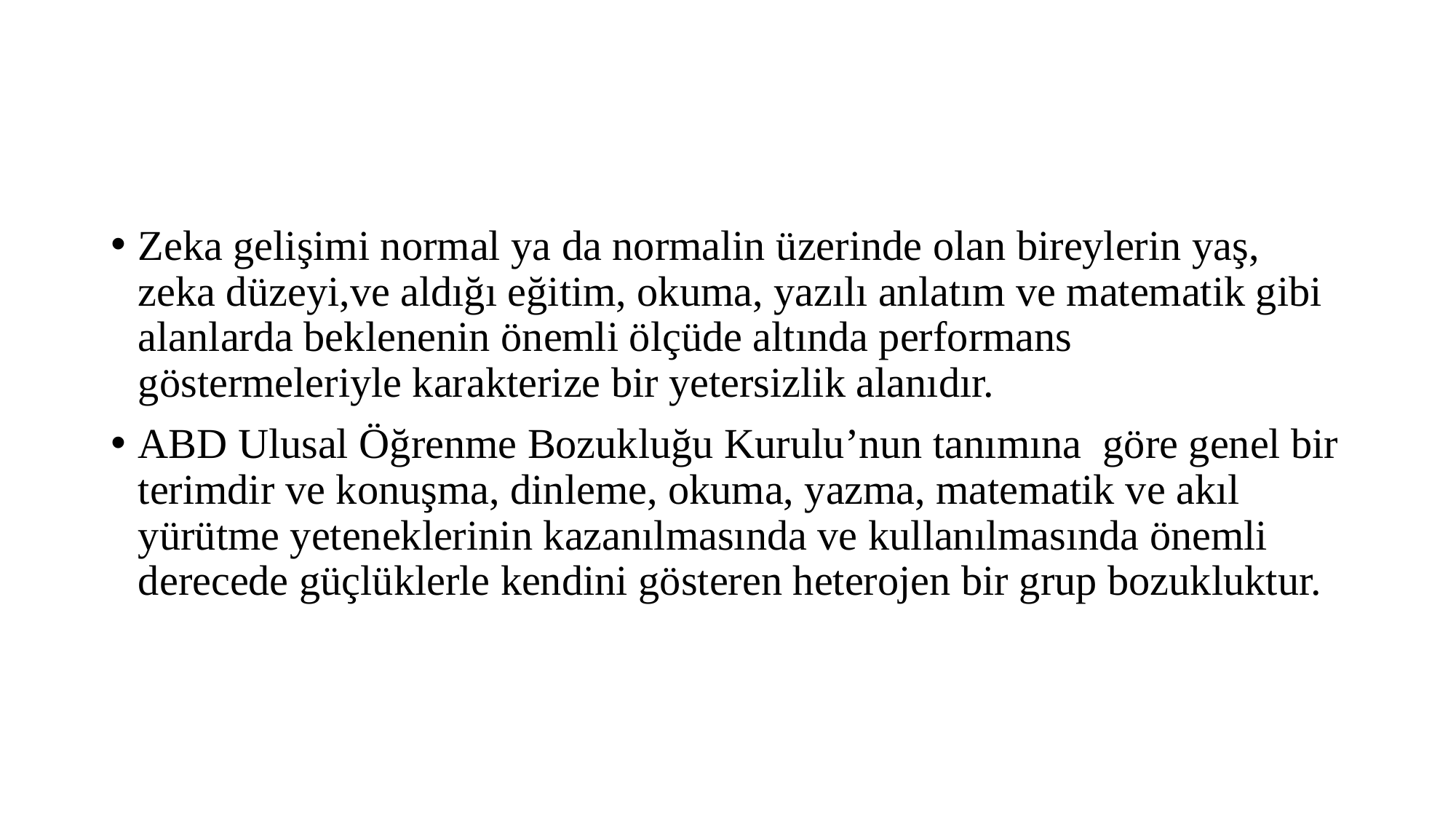

Zeka gelişimi normal ya da normalin üzerinde olan bireylerin yaş, zeka düzeyi,ve aldığı eğitim, okuma, yazılı anlatım ve matematik gibi alanlarda beklenenin önemli ölçüde altında performans göstermeleriyle karakterize bir yetersizlik alanıdır.
ABD Ulusal Öğrenme Bozukluğu Kurulu’nun tanımına  göre genel bir terimdir ve konuşma, dinleme, okuma, yazma, matematik ve akıl yürütme yeteneklerinin kazanılmasında ve kullanılmasında önemli derecede güçlüklerle kendini gösteren heterojen bir grup bozukluktur.